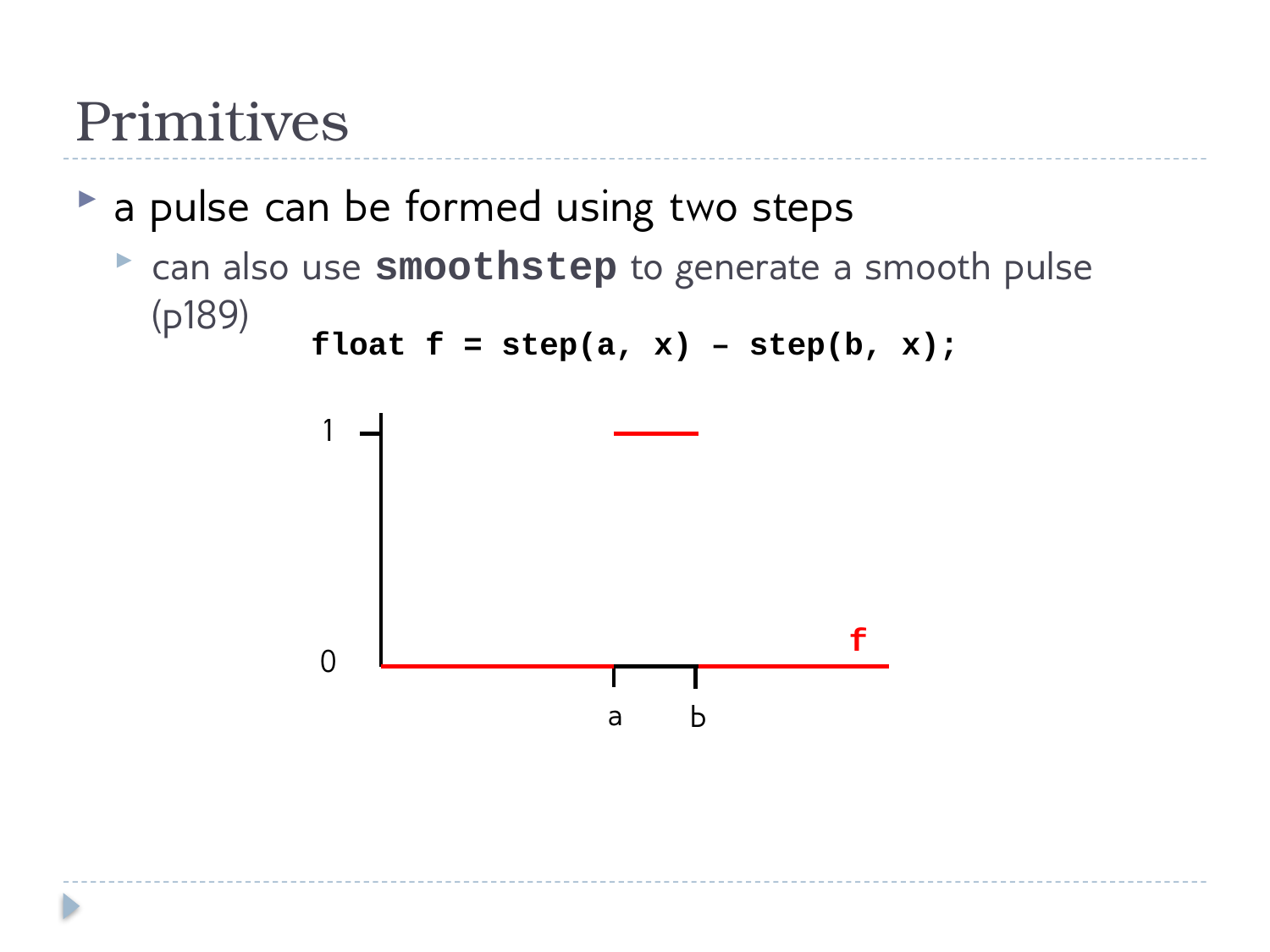

# Primitives
a pulse can be formed using two steps
can also use smoothstep to generate a smooth pulse (p189)
float f = step(a, x) – step(b, x);
1
f
0
a
b